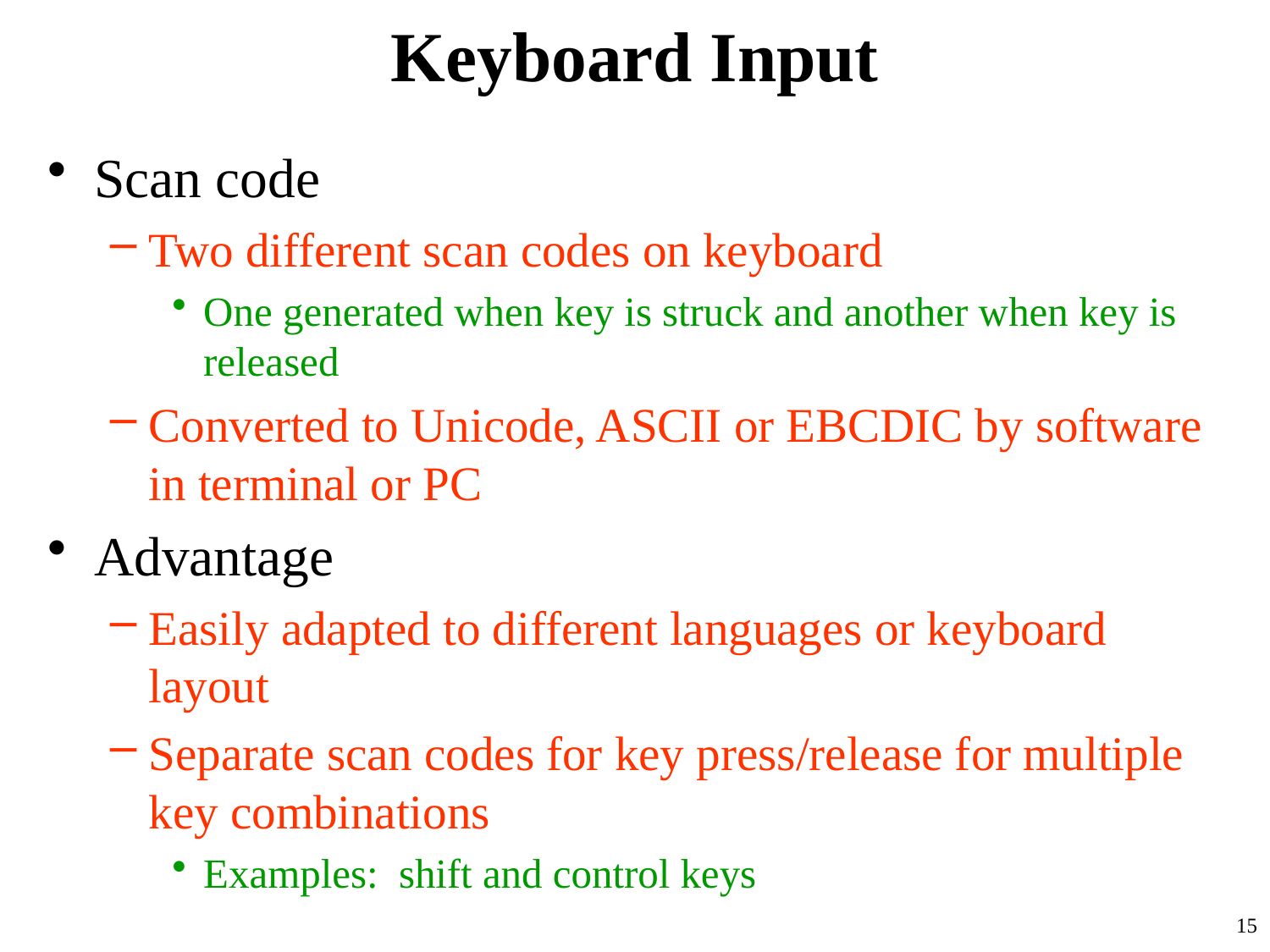

# Keyboard Input
Scan code
Two different scan codes on keyboard
One generated when key is struck and another when key is released
Converted to Unicode, ASCII or EBCDIC by software in terminal or PC
Advantage
Easily adapted to different languages or keyboard layout
Separate scan codes for key press/release for multiple key combinations
Examples:  shift and control keys

15